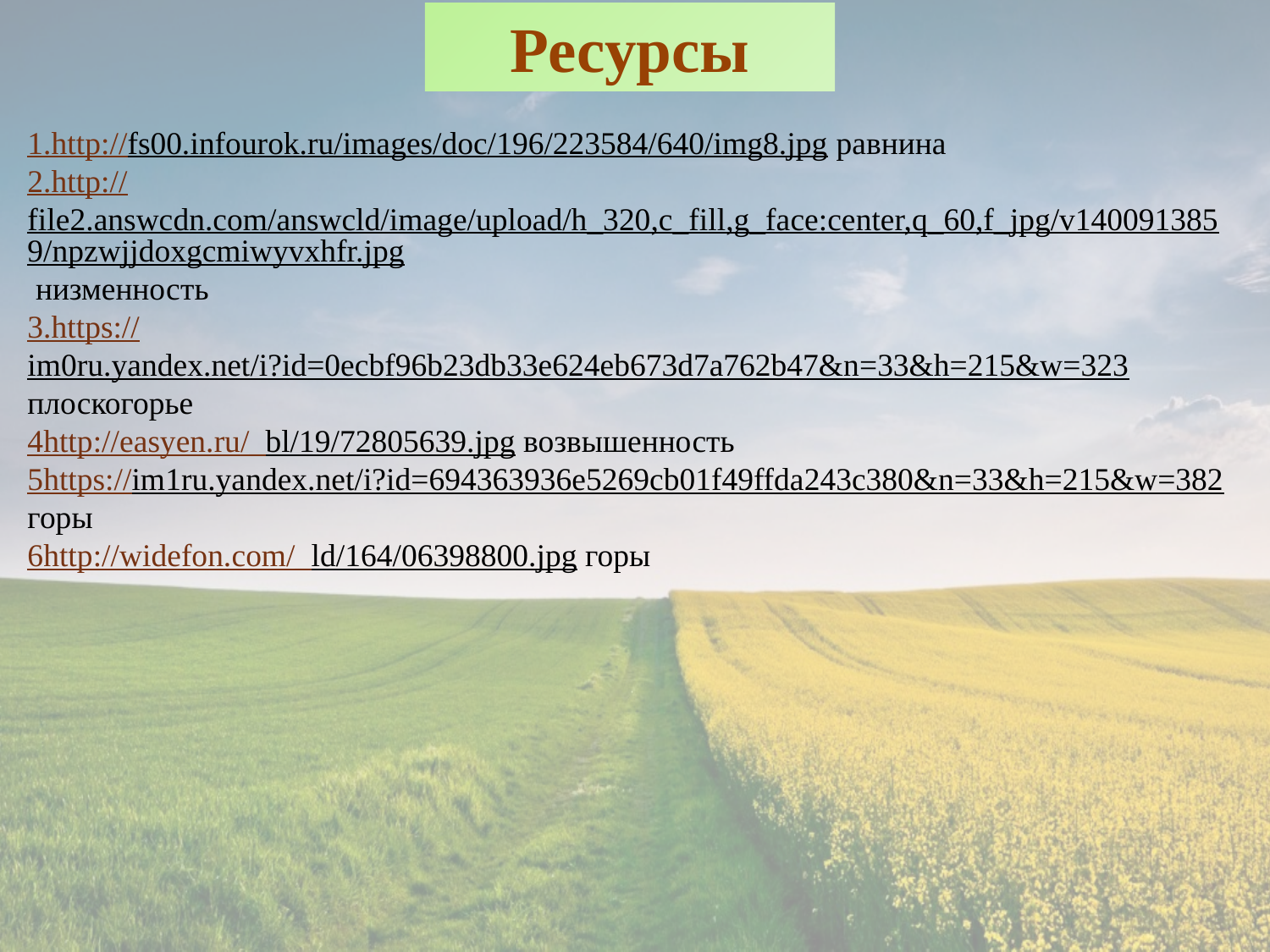

Ресурсы
1.http://fs00.infourok.ru/images/doc/196/223584/640/img8.jpg равнина
2.http://file2.answcdn.com/answcld/image/upload/h_320,c_fill,g_face:center,q_60,f_jpg/v1400913859/npzwjjdoxgcmiwyvxhfr.jpg низменность
3.https://im0ru.yandex.net/i?id=0ecbf96b23db33e624eb673d7a762b47&n=33&h=215&w=323 плоскогорье
4http://easyen.ru/_bl/19/72805639.jpg возвышенность
5https://im1ru.yandex.net/i?id=694363936e5269cb01f49ffda243c380&n=33&h=215&w=382 горы
6http://widefon.com/_ld/164/06398800.jpg горы